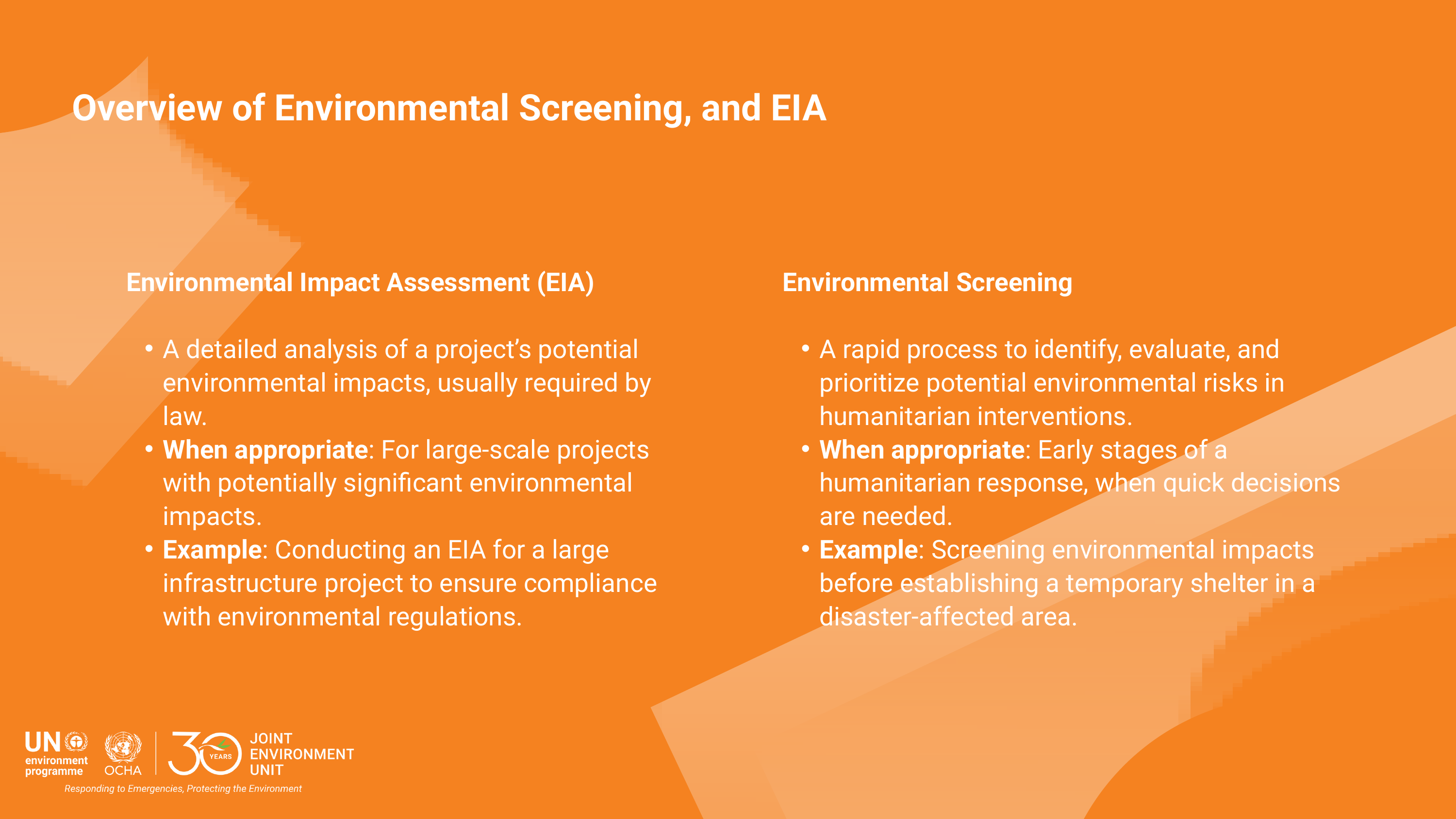

Overview of Environmental Screening, and EIA
Environmental Impact Assessment (EIA)

A detailed analysis of a project’s potential environmental impacts, usually required by law.
When appropriate: For large-scale projects with potentially significant environmental impacts.
Example: Conducting an EIA for a large infrastructure project to ensure compliance with environmental regulations.

Environmental Screening

A rapid process to identify, evaluate, and prioritize potential environmental risks in humanitarian interventions.
When appropriate: Early stages of a humanitarian response, when quick decisions are needed.
Example: Screening environmental impacts before establishing a temporary shelter in a disaster-affected area.